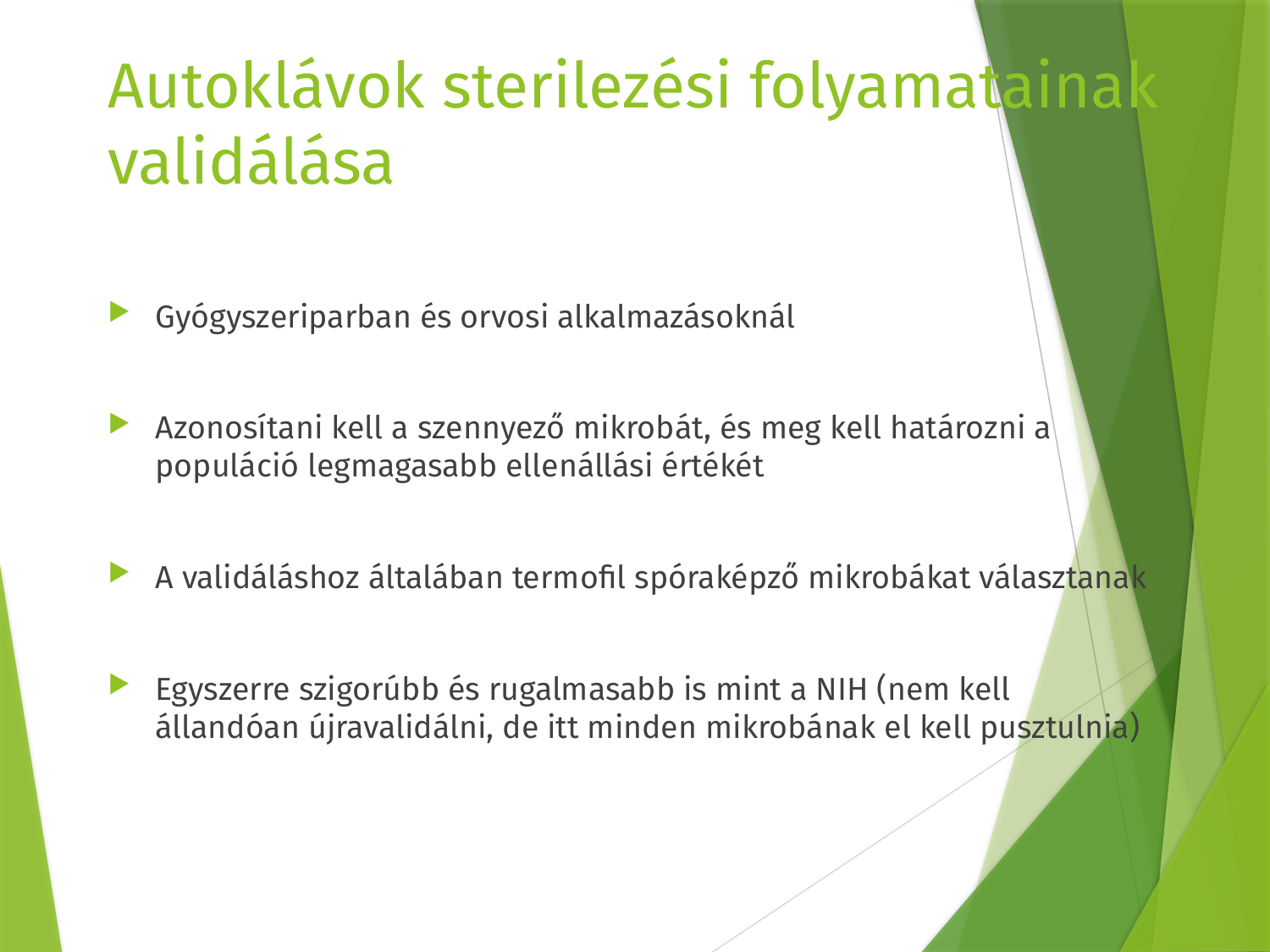

# Autoklávok sterilezési folyamatainak validálása
Gyógyszeriparban és orvosi alkalmazásoknál

Azonosítani kell a szennyező mikrobát, és meg kell határozni a populáció legmagasabb ellenállási értékét

A validáláshoz általában termofil spóraképző mikrobákat választanak

Egyszerre szigorúbb és rugalmasabb is mint a NIH (nem kell állandóan újravalidálni, de itt minden mikrobának el kell pusztulnia)